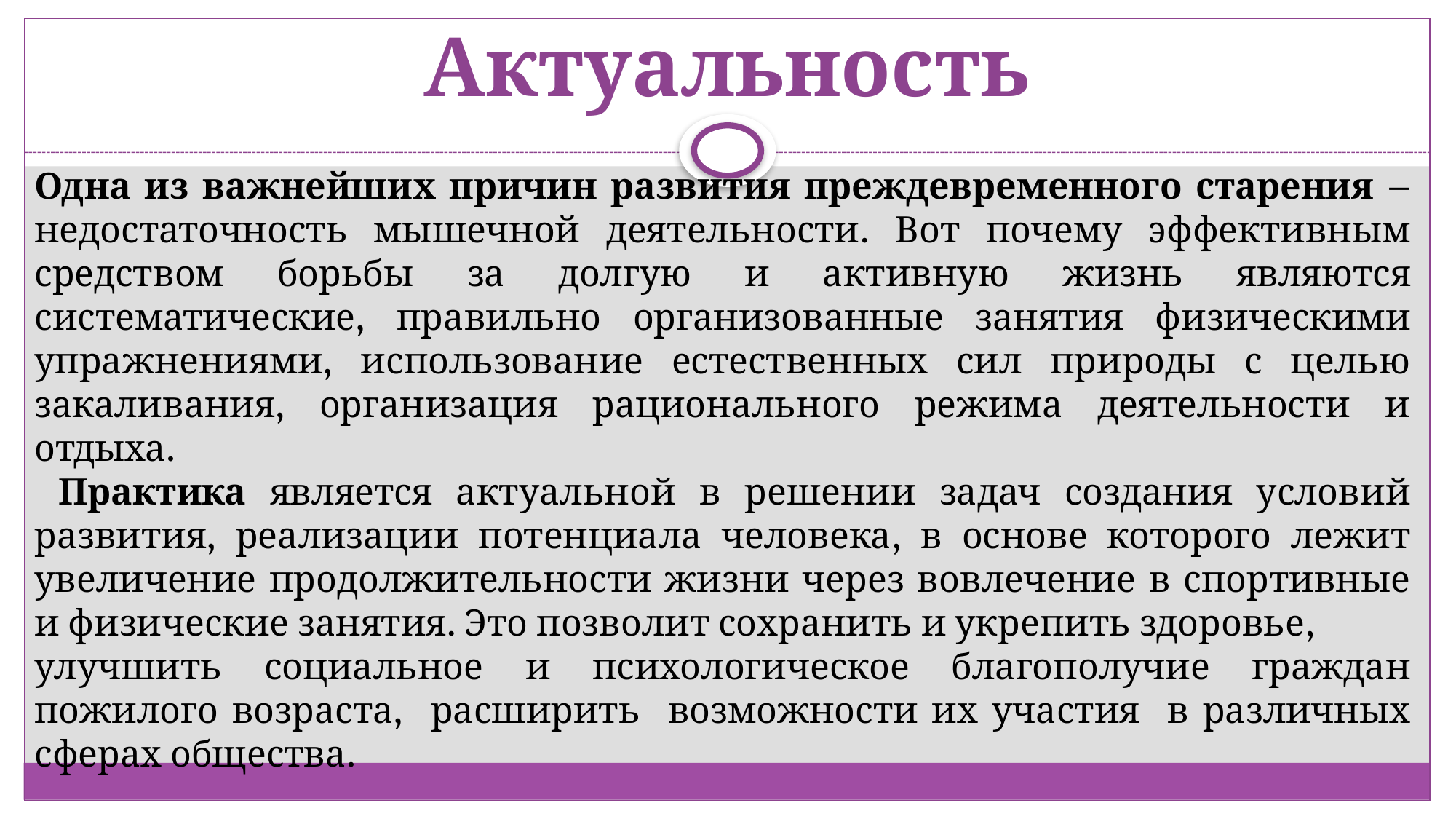

# Актуальность

Одна из важнейших причин развития преждевременного старения – недостаточность мышечной деятельности. Вот почему эффективным средством борьбы за долгую и активную жизнь являются систематические, правильно организованные занятия физическими упражнениями, использование естественных сил природы с целью закаливания, организация рационального режима деятельности и отдыха.
 Практика является актуальной в решении задач создания условий развития, реализации потенциала человека, в основе которого лежит увеличение продолжительности жизни через вовлечение в спортивные и физические занятия. Это позволит сохранить и укрепить здоровье,
улучшить социальное и психологическое благополучие граждан пожилого возраста,  расширить  возможности их участия  в различных сферах общества.